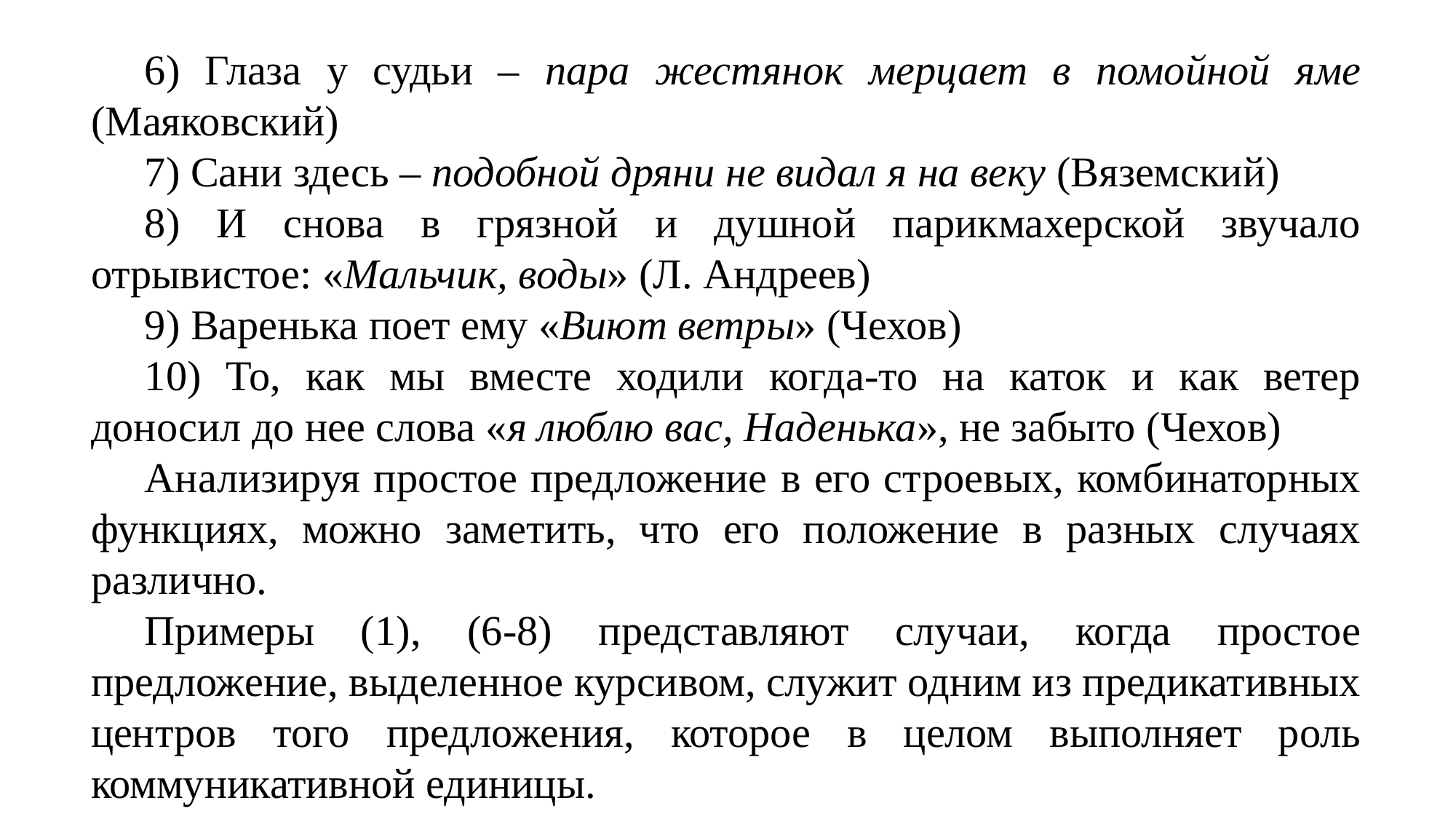

6) Глаза у судьи – пара жестянок мерцает в помойной яме (Маяковский)
7) Сани здесь – подобной дряни не видал я на веку (Вяземский)
8) И снова в грязной и душной парикмахерской звучало отрывистое: «Мальчик, воды» (Л. Андреев)
9) Варенька поет ему «Виют ветры» (Чехов)
10) То, как мы вместе ходили когда-то на каток и как ветер доносил до нее слова «я люблю вас, Наденька», не забыто (Чехов)
Анализируя простое предложение в его строевых, комбинаторных функциях, можно заметить, что его положение в разных случаях различно.
Примеры (1), (6-8) представляют случаи, когда простое предложение, выделенное курсивом, служит одним из предикативных центров того предложения, которое в целом выполняет роль коммуникативной единицы.